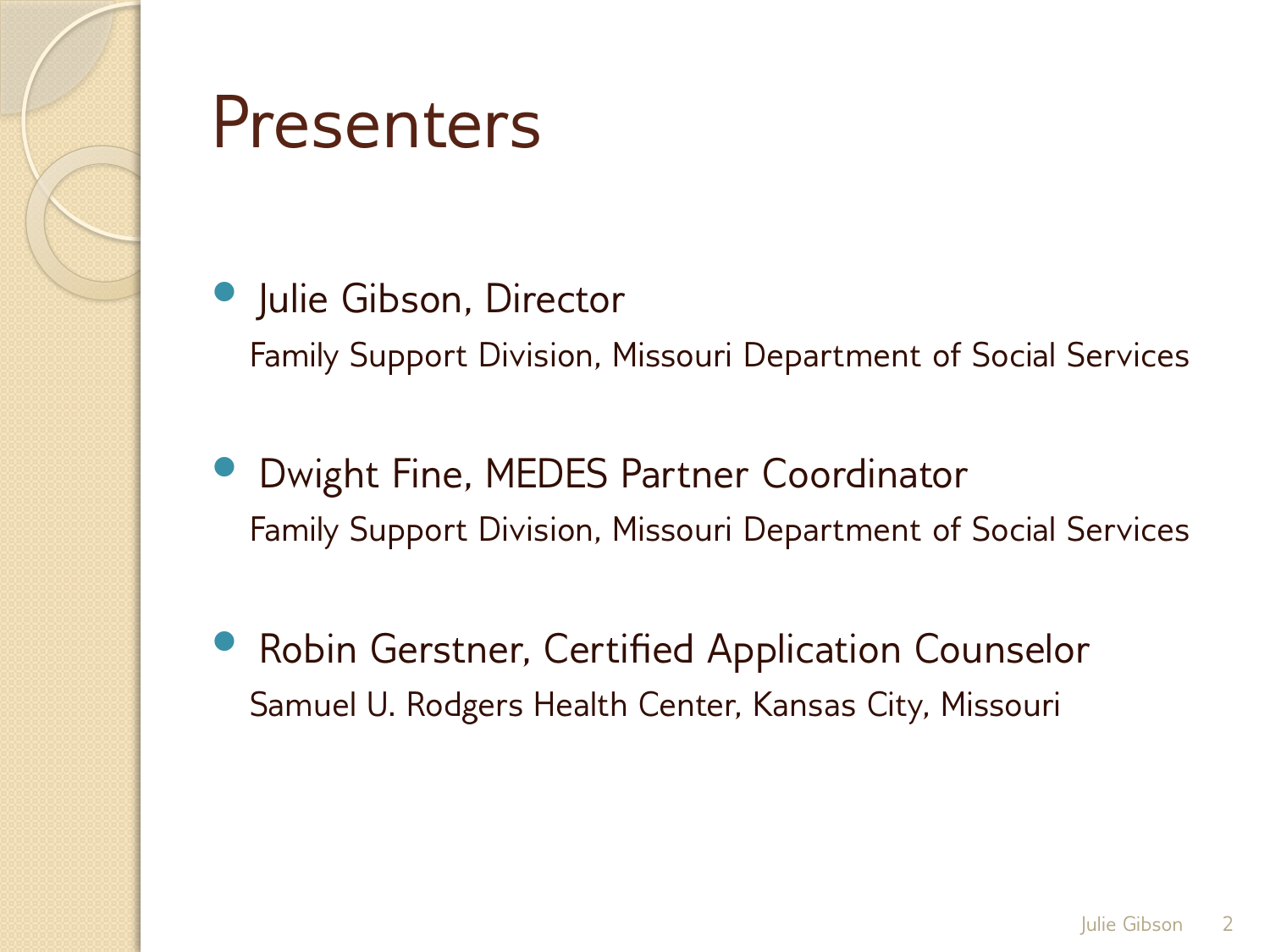

# Presenters
Julie Gibson, Director
Family Support Division, Missouri Department of Social Services

Dwight Fine, MEDES Partner Coordinator
Family Support Division, Missouri Department of Social Services

Robin Gerstner, Certified Application Counselor
Samuel U. Rodgers Health Center, Kansas City, Missouri
Julie Gibson
2